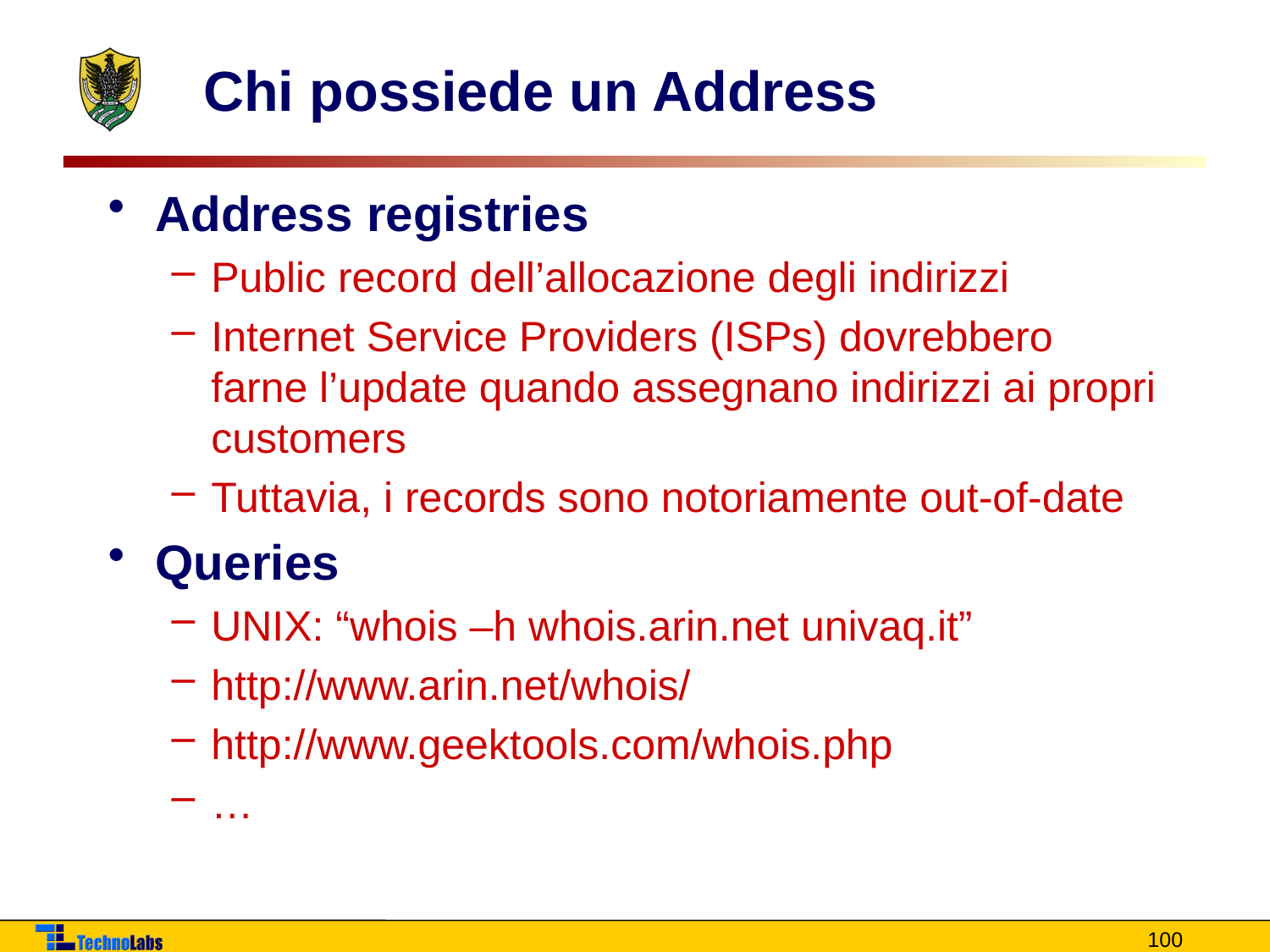

# Chi possiede un Address
Address registries
Public record dell’allocazione degli indirizzi
Internet Service Providers (ISPs) dovrebbero  farne l’update quando assegnano indirizzi ai propri customers
Tuttavia, i records sono notoriamente out-of-date
Queries
UNIX: “whois –h whois.arin.net univaq.it”
http://www.arin.net/whois/
http://www.geektools.com/whois.php
…
100